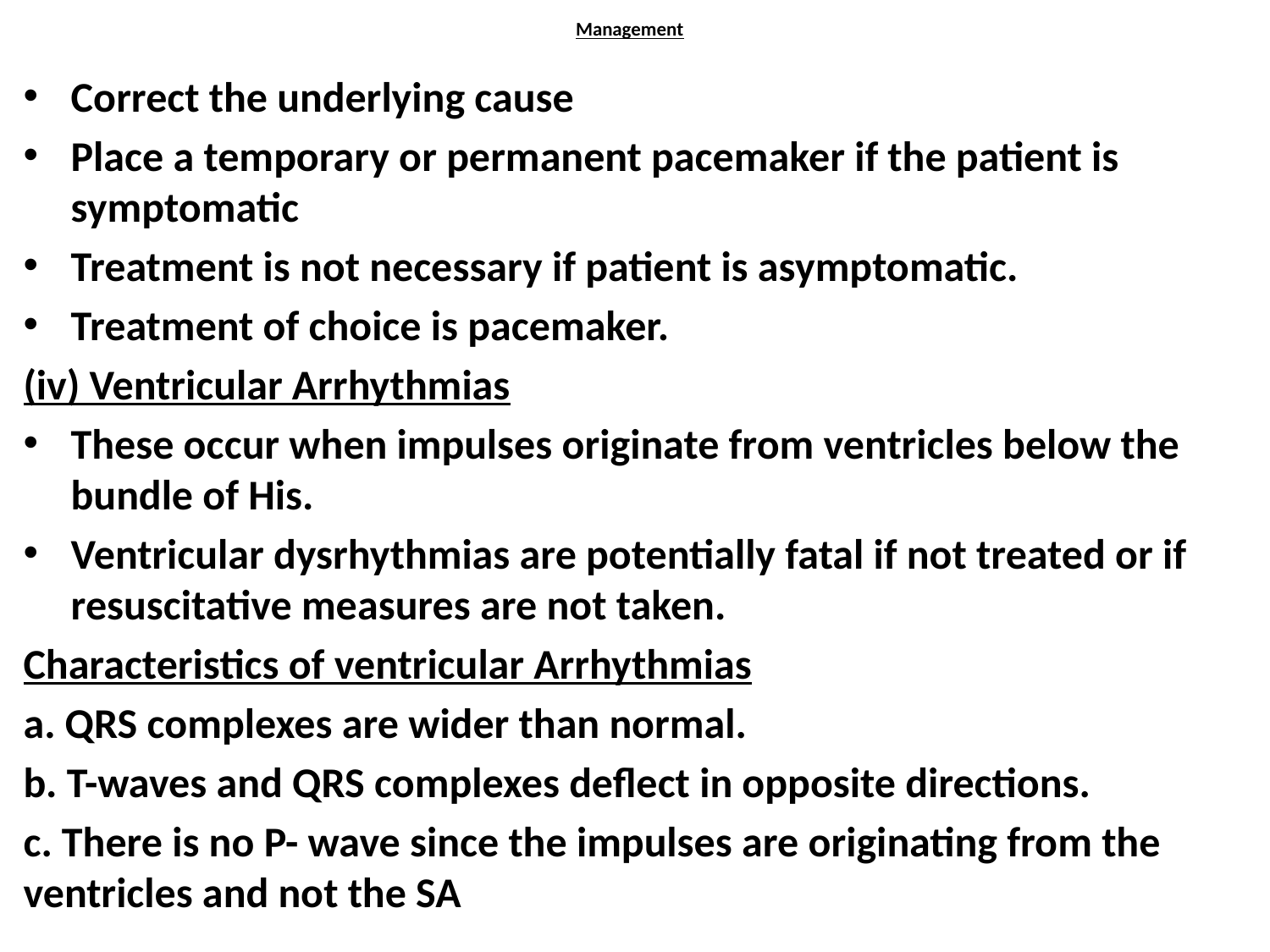

# Management
Correct the underlying cause
Place a temporary or permanent pacemaker if the patient is symptomatic
Treatment is not necessary if patient is asymptomatic.
Treatment of choice is pacemaker.
(iv) Ventricular Arrhythmias
These occur when impulses originate from ventricles below the bundle of His.
Ventricular dysrhythmias are potentially fatal if not treated or if resuscitative measures are not taken.
Characteristics of ventricular Arrhythmias
a. QRS complexes are wider than normal.
b. T-waves and QRS complexes deflect in opposite directions.
c. There is no P- wave since the impulses are originating from the ventricles and not the SA